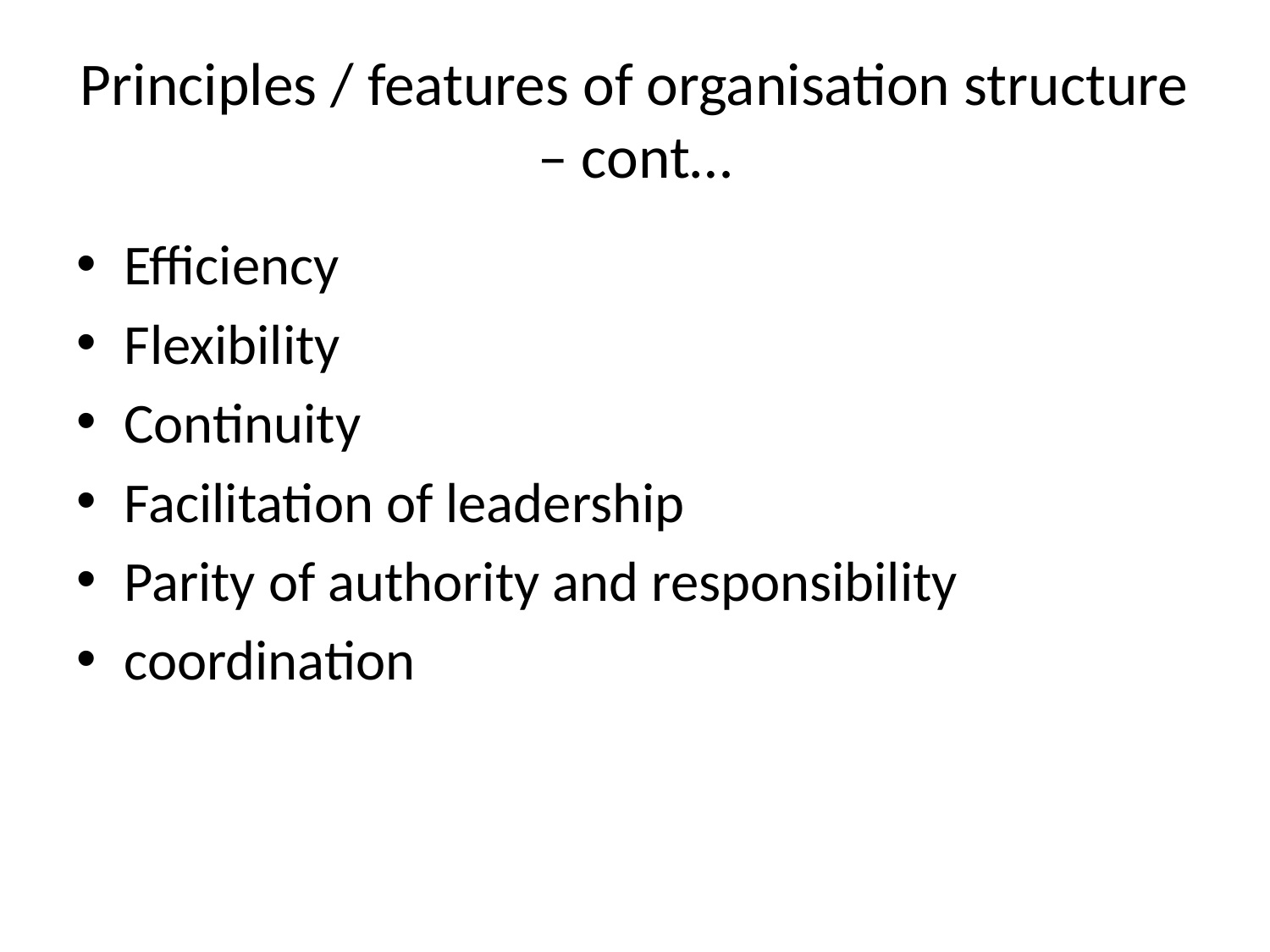

# Principles / features of organisation structure – cont…
Efficiency
Flexibility
Continuity
Facilitation of leadership
Parity of authority and responsibility
coordination